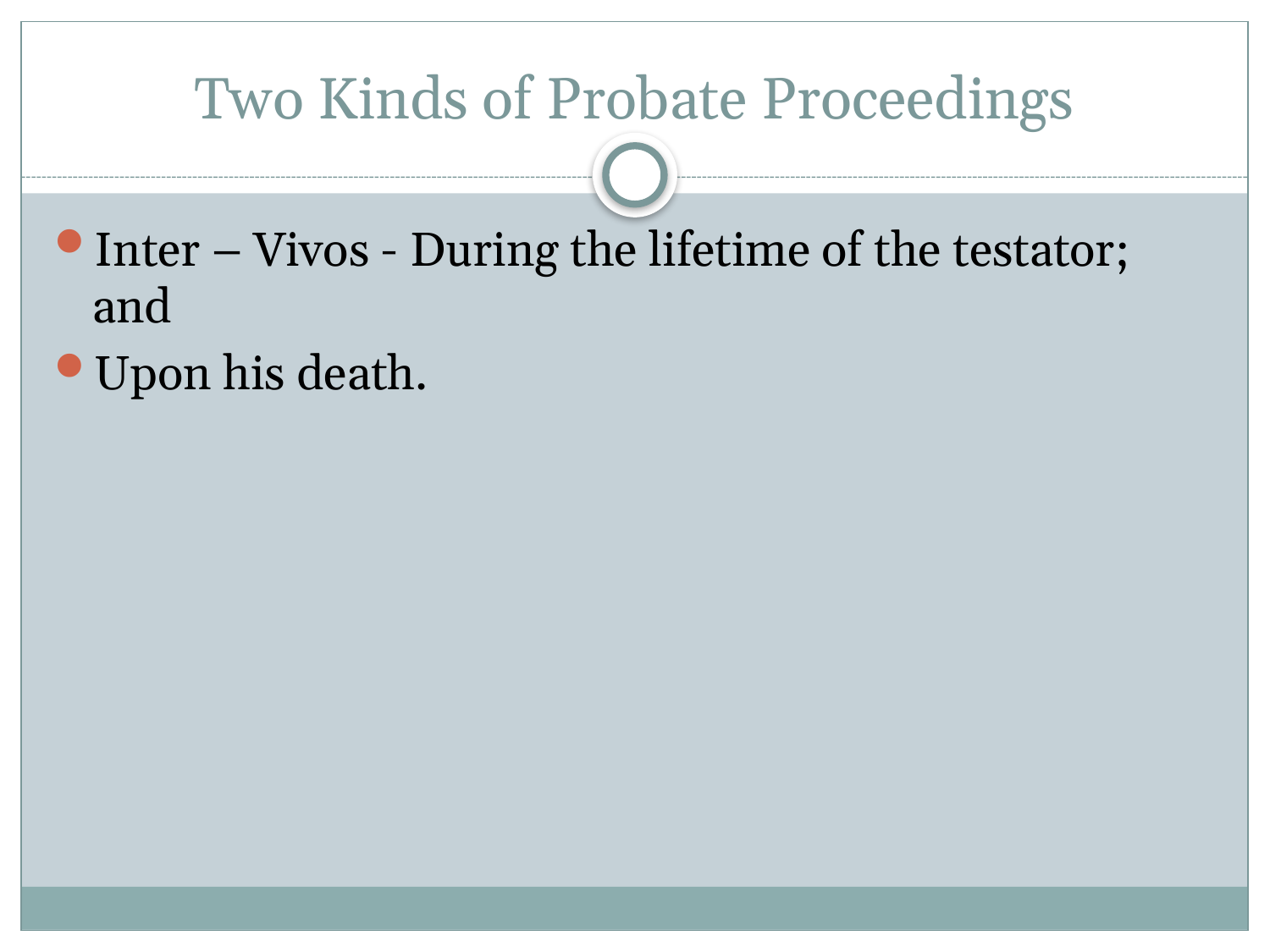

# Two Kinds of Probate Proceedings
Inter – Vivos - During the lifetime of the testator; and
Upon his death.